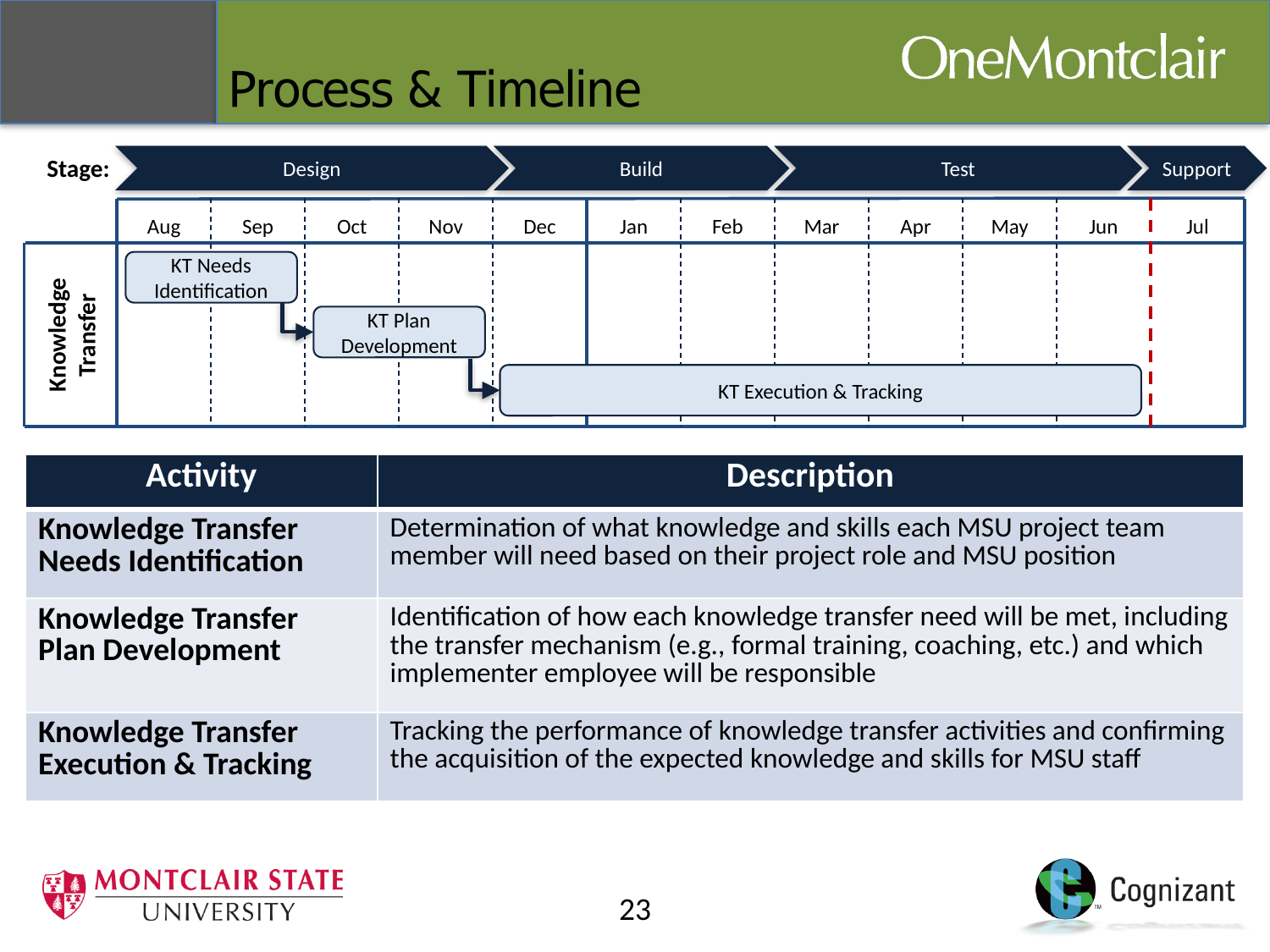

# Process & Timeline
Design
Build
Test
Support
Stage:
Aug
Sep
Oct
Nov
Dec
Jan
Feb
Mar
Apr
May
Jun
Jul
Knowledge Transfer
KT Needs Identification
KT Plan Development
KT Execution & Tracking
| Activity | Description |
| --- | --- |
| Knowledge Transfer Needs Identification | Determination of what knowledge and skills each MSU project team member will need based on their project role and MSU position |
| Knowledge Transfer Plan Development | Identification of how each knowledge transfer need will be met, including the transfer mechanism (e.g., formal training, coaching, etc.) and which implementer employee will be responsible |
| Knowledge Transfer Execution & Tracking | Tracking the performance of knowledge transfer activities and confirming the acquisition of the expected knowledge and skills for MSU staff |
23